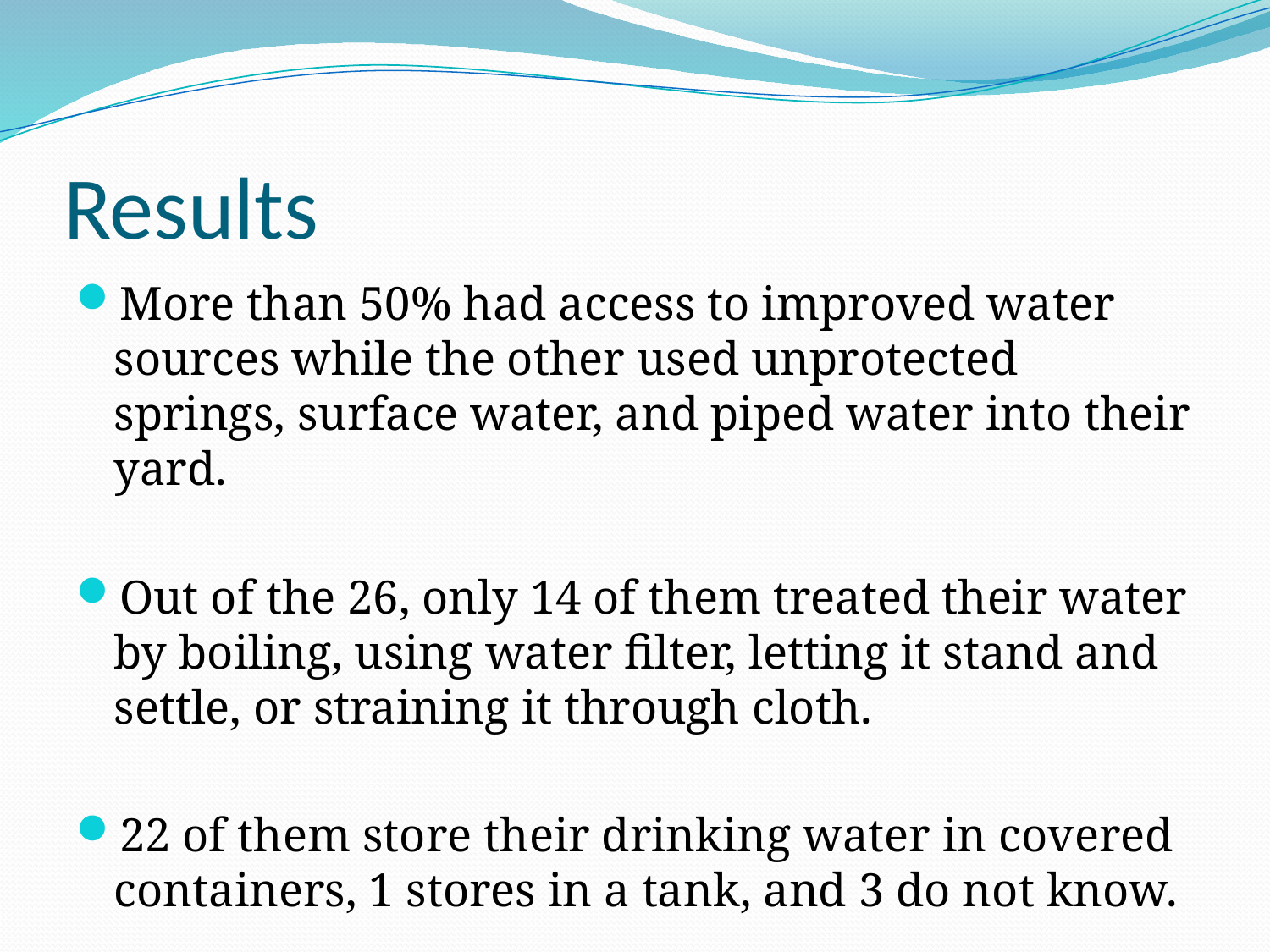

# Results
More than 50% had access to improved water sources while the other used unprotected springs, surface water, and piped water into their yard.

Out of the 26, only 14 of them treated their water by boiling, using water filter, letting it stand and settle, or straining it through cloth.

22 of them store their drinking water in covered containers, 1 stores in a tank, and 3 do not know.